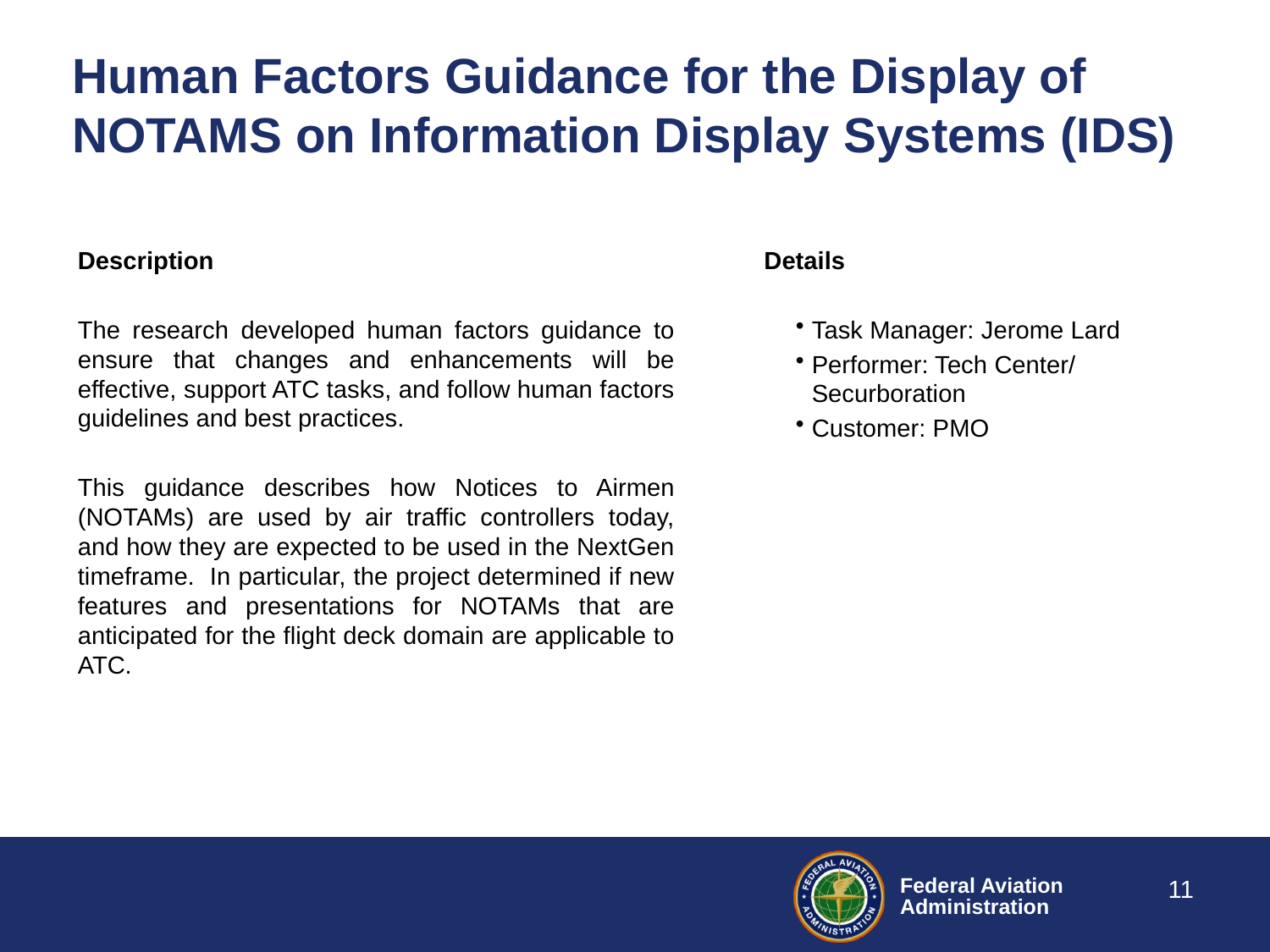

# Human Factors Guidance for the Display of NOTAMS on Information Display Systems (IDS)
Description

The research developed human factors guidance to ensure that changes and enhancements will be effective, support ATC tasks, and follow human factors guidelines and best practices.

This guidance describes how Notices to Airmen (NOTAMs) are used by air traffic controllers today, and how they are expected to be used in the NextGen timeframe.  In particular, the project determined if new features and presentations for NOTAMs that are anticipated for the flight deck domain are applicable to ATC.
Details

Task Manager: Jerome Lard
Performer: Tech Center/ Securboration
Customer: PMO

11